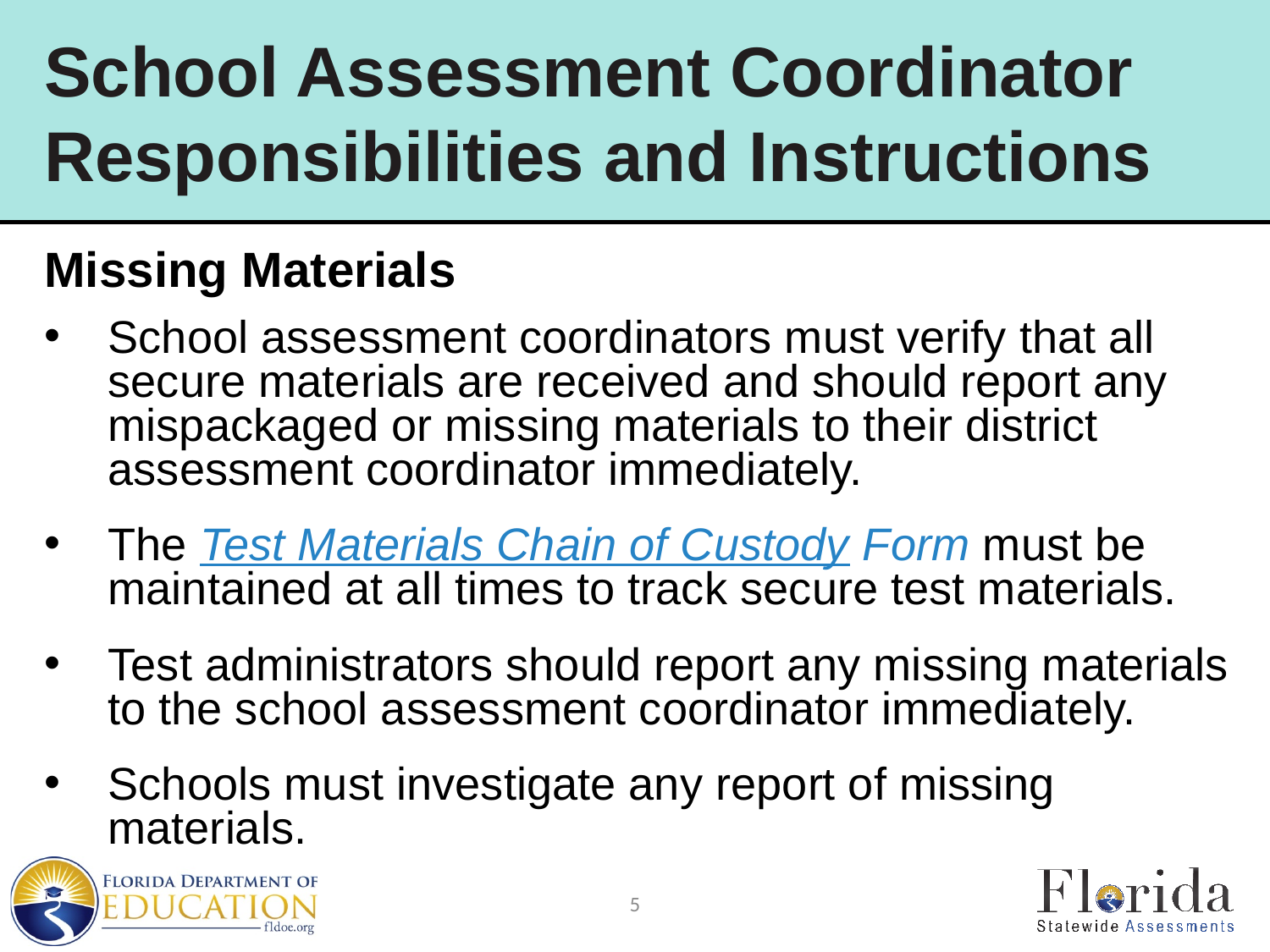

# School Assessment Coordinator Responsibilities and Instructions
Missing Materials
School assessment coordinators must verify that all secure materials are received and should report any mispackaged or missing materials to their district assessment coordinator immediately.
The Test Materials Chain of Custody Form must be maintained at all times to track secure test materials.
Test administrators should report any missing materials to the school assessment coordinator immediately.
Schools must investigate any report of missing materials.
5